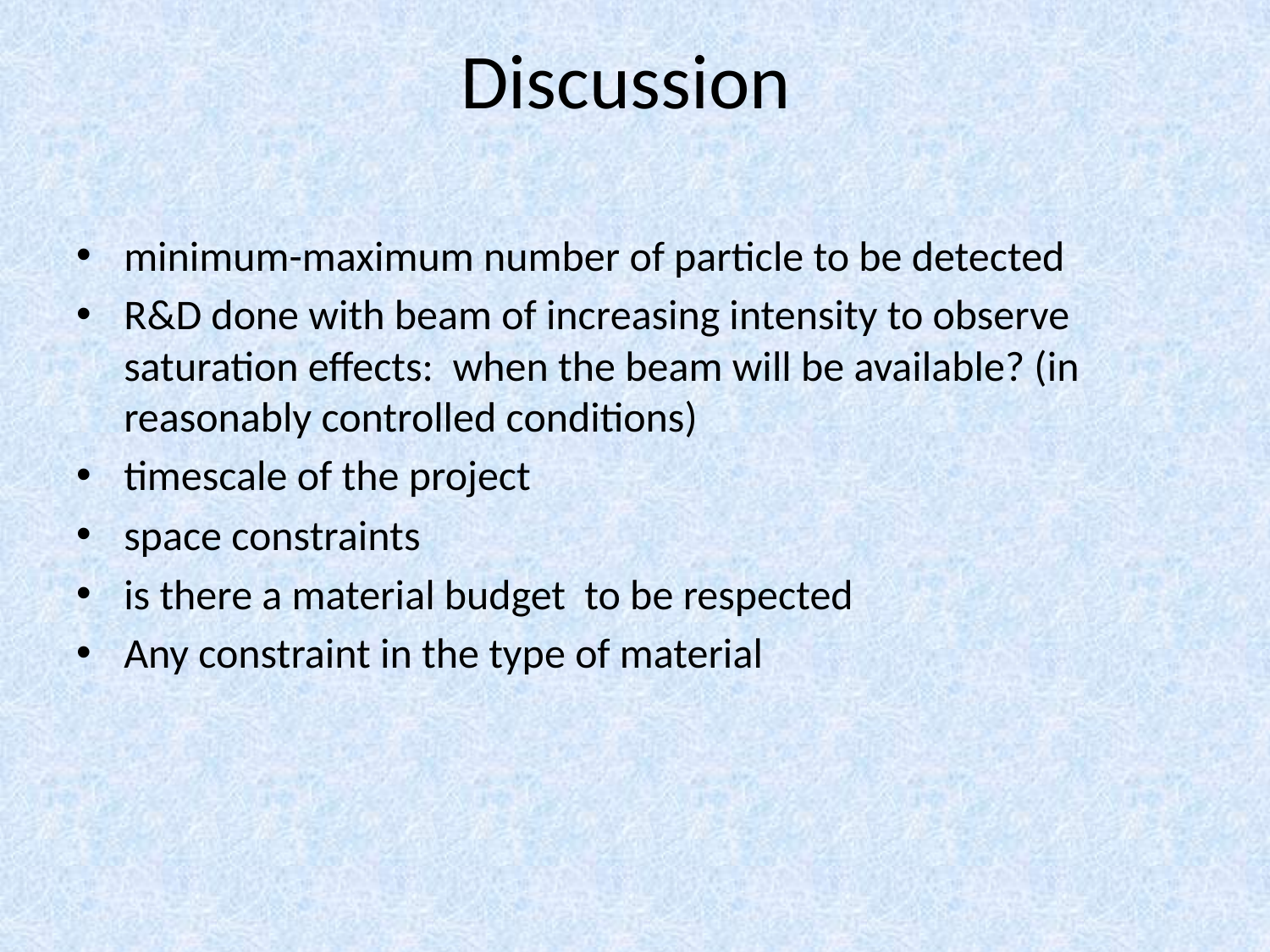

# Discussion
minimum-maximum number of particle to be detected
R&D done with beam of increasing intensity to observe saturation effects:  when the beam will be available? (in reasonably controlled conditions)
timescale of the project
space constraints
is there a material budget  to be respected
Any constraint in the type of material